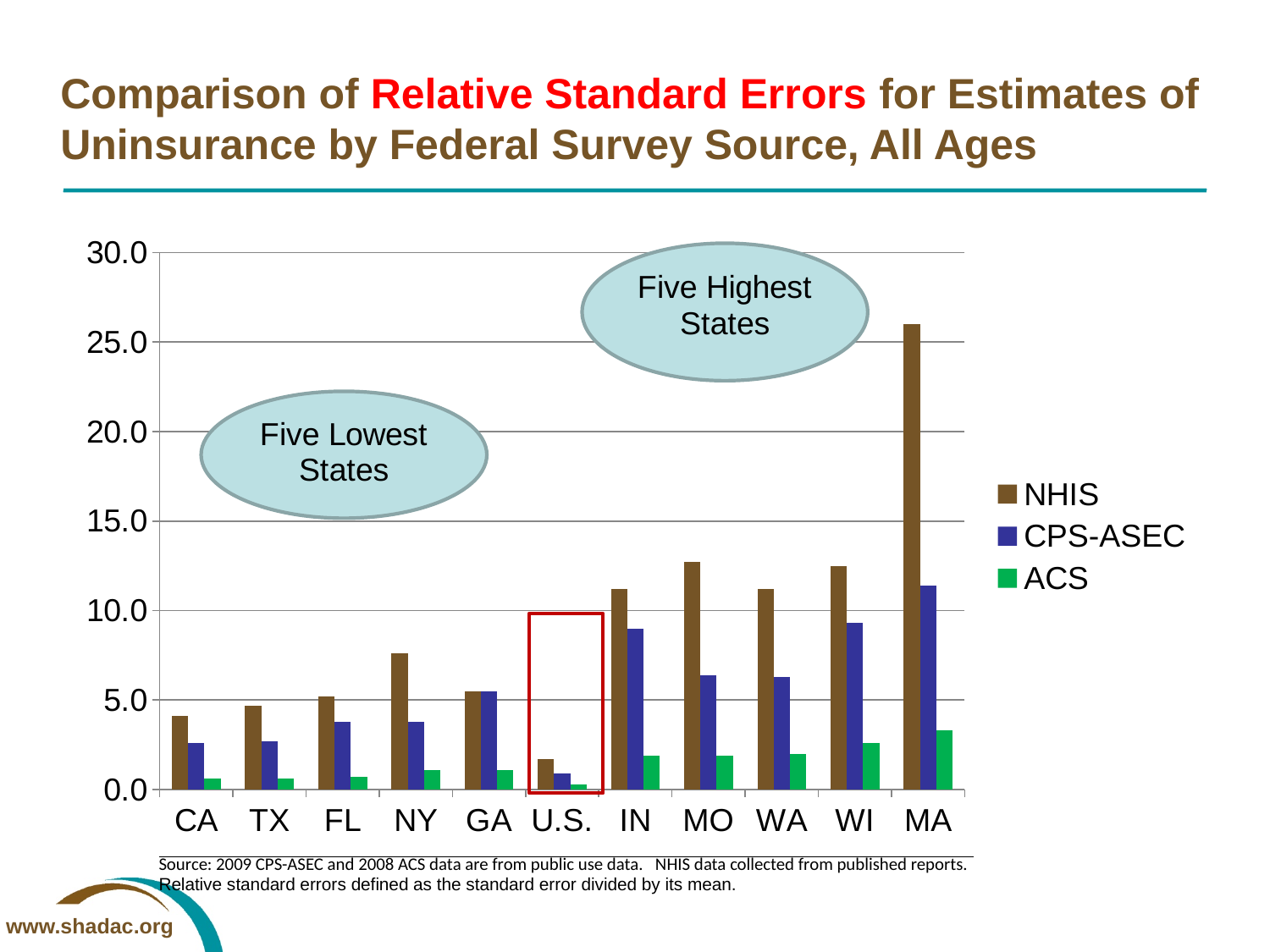

# Comparison of Relative Standard Errors for Estimates of Uninsurance by Federal Survey Source, All Ages

### Chart

| Category | NHIS | CPS-ASEC | ACS |
|---|---|---|---|
| CA | 4.1 | 2.6 | 0.6000000000000006 |
| TX | 4.7 | 2.7 | 0.6000000000000006 |
| FL | 5.2 | 3.8 | 0.7000000000000006 |
| NY | 7.6 | 3.8 | 1.1 |
| GA | 5.5 | 5.5 | 1.1 |
| U.S. | 1.7 | 0.9 | 0.3000000000000003 |
| IN | 11.2 | 9.0 | 1.9000000000000001 |
| MO | 12.7 | 6.4 | 1.9000000000000001 |
| WA | 11.2 | 6.3 | 2.0 |
| WI | 12.5 | 9.3 | 2.6 |
| MA | 26.0 | 11.4 | 3.3 |
| Source: 2009 CPS-ASEC and 2008 ACS data are from public use data. NHIS data collected from published reports. Relative standard errors defined as the standard error divided by its mean. |
| --- |